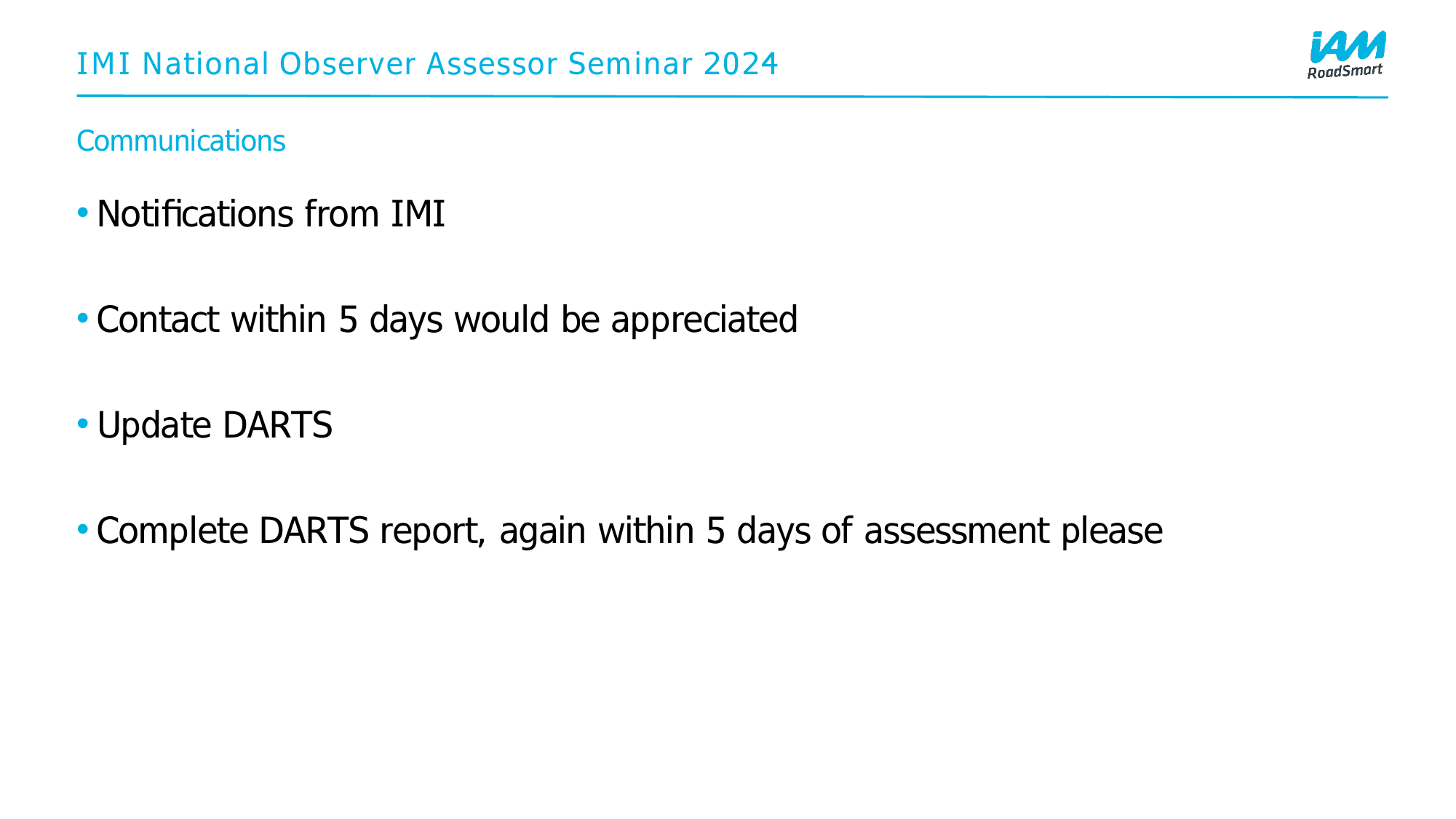

# IMI National Observer Assessor Seminar 2024
Communications
Notifications from IMI

Contact within 5 days would be appreciated

Update DARTS

Complete DARTS report, again within 5 days of assessment please